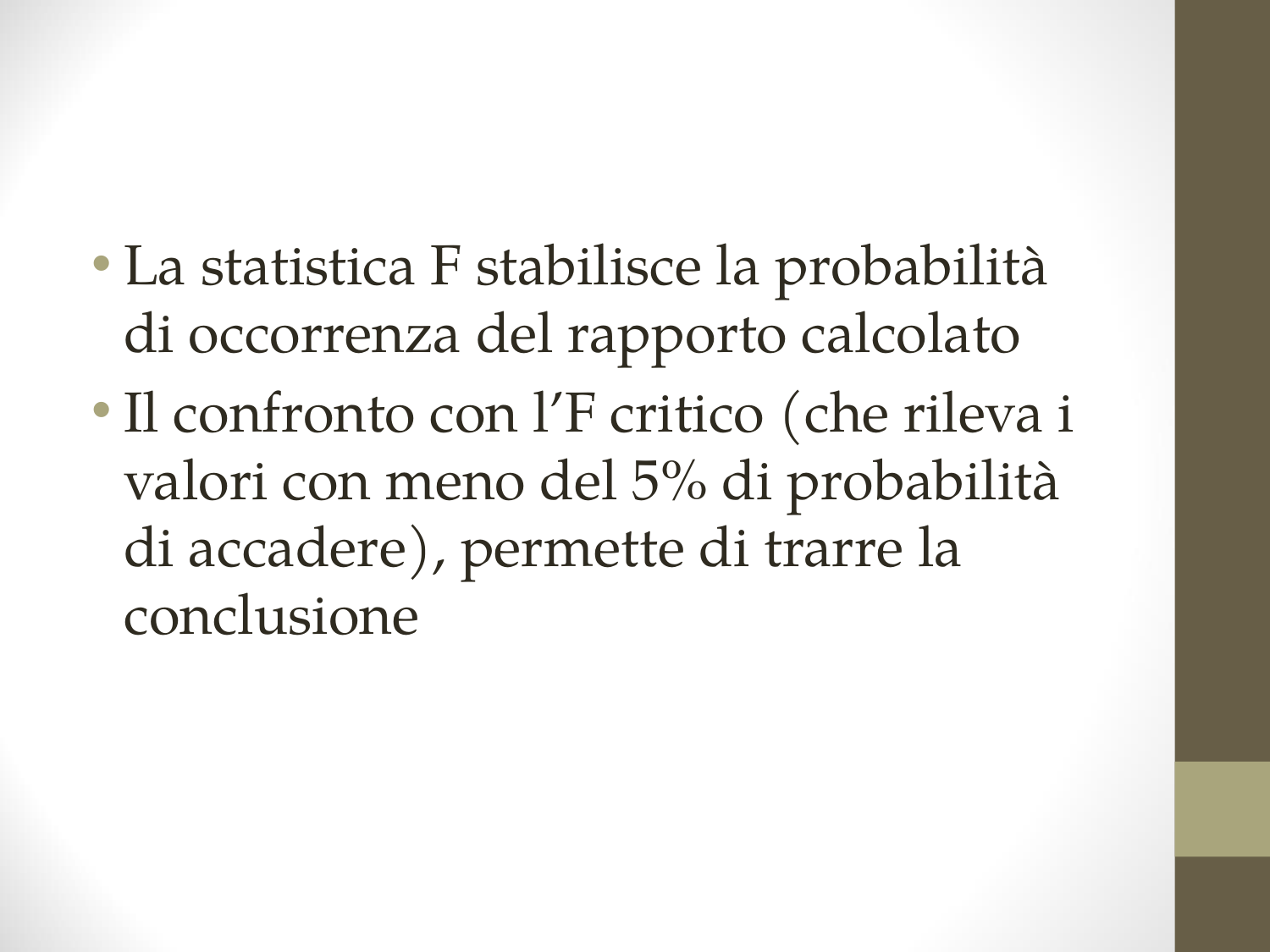

#
La statistica F stabilisce la probabilità di occorrenza del rapporto calcolato
Il confronto con l’F critico (che rileva i valori con meno del 5% di probabilità di accadere), permette di trarre la conclusione